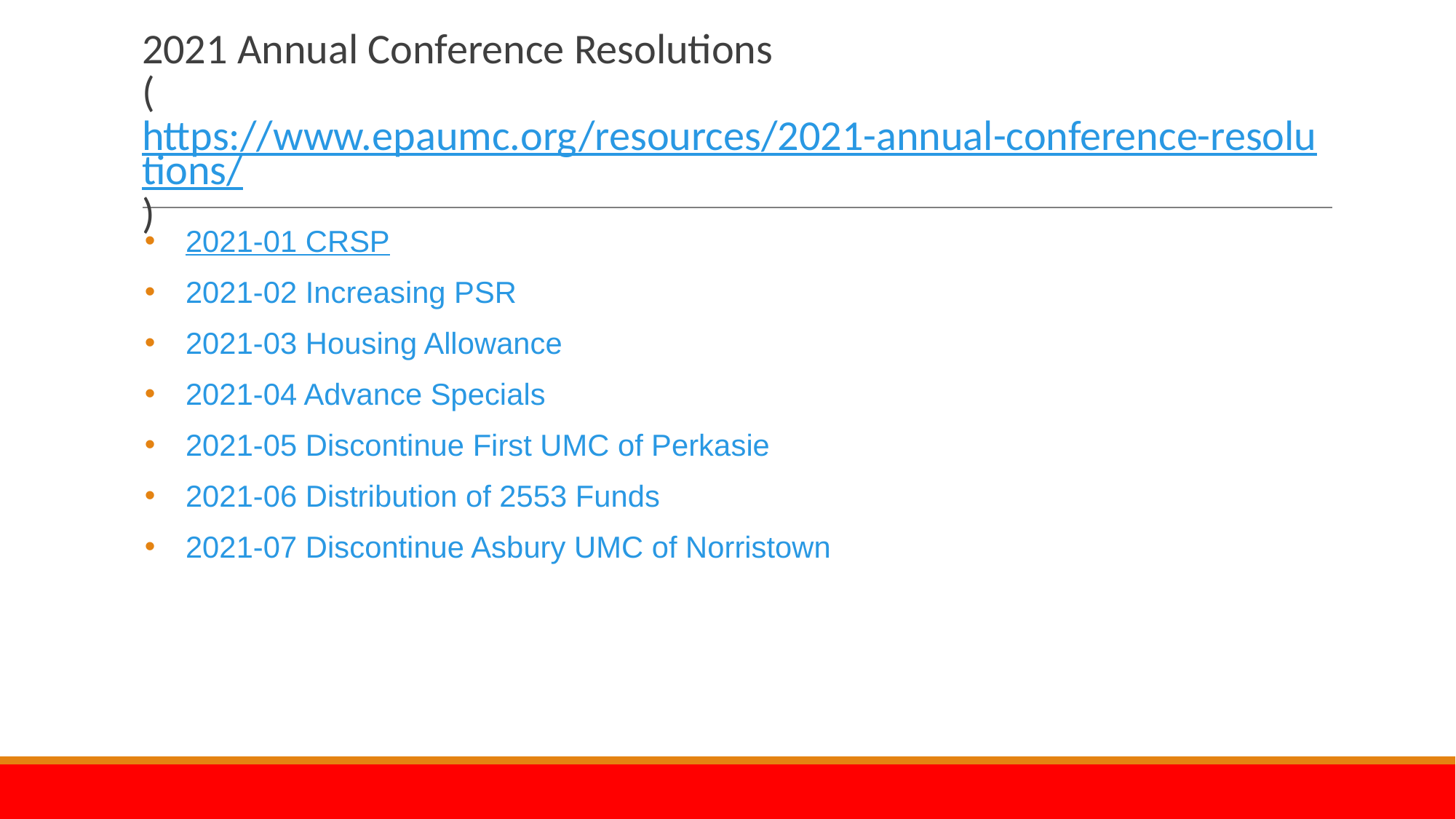

# 2021 Annual Conference Resolutions (https://www.epaumc.org/resources/2021-annual-conference-resolutions/)
2021-01 CRSP
2021-02 Increasing PSR
2021-03 Housing Allowance
2021-04 Advance Specials
2021-05 Discontinue First UMC of Perkasie
2021-06 Distribution of 2553 Funds
2021-07 Discontinue Asbury UMC of Norristown